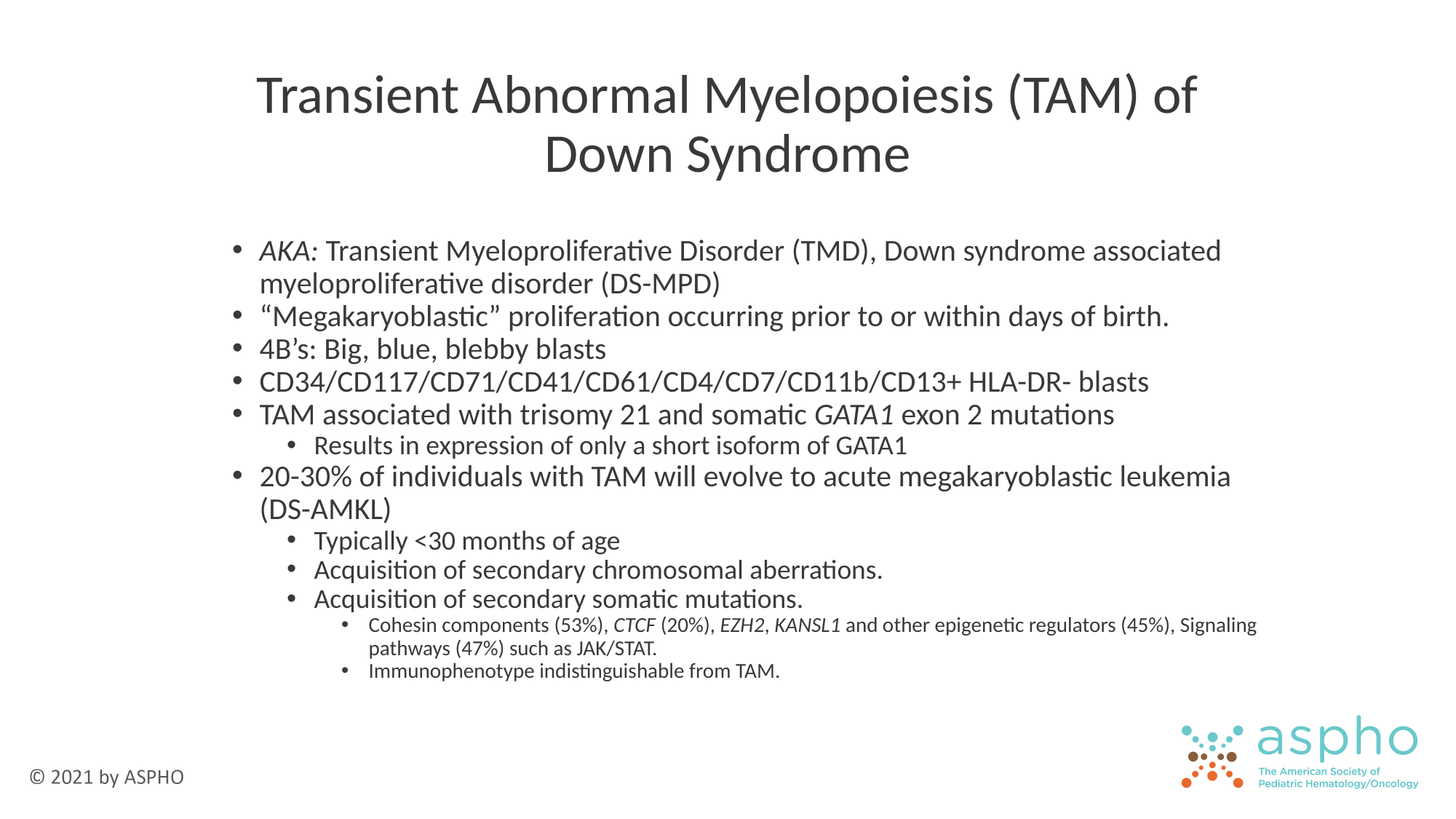

# Transient Abnormal Myelopoiesis (TAM) of Down Syndrome
AKA: Transient Myeloproliferative Disorder (TMD), Down syndrome associated myeloproliferative disorder (DS-MPD)
“Megakaryoblastic” proliferation occurring prior to or within days of birth.
4B’s: Big, blue, blebby blasts
CD34/CD117/CD71/CD41/CD61/CD4/CD7/CD11b/CD13+ HLA-DR- blasts
TAM associated with trisomy 21 and somatic GATA1 exon 2 mutations
Results in expression of only a short isoform of GATA1
20-30% of individuals with TAM will evolve to acute megakaryoblastic leukemia (DS-AMKL)
Typically <30 months of age
Acquisition of secondary chromosomal aberrations.
Acquisition of secondary somatic mutations.
Cohesin components (53%), CTCF (20%), EZH2, KANSL1 and other epigenetic regulators (45%), Signaling pathways (47%) such as JAK/STAT.
Immunophenotype indistinguishable from TAM.